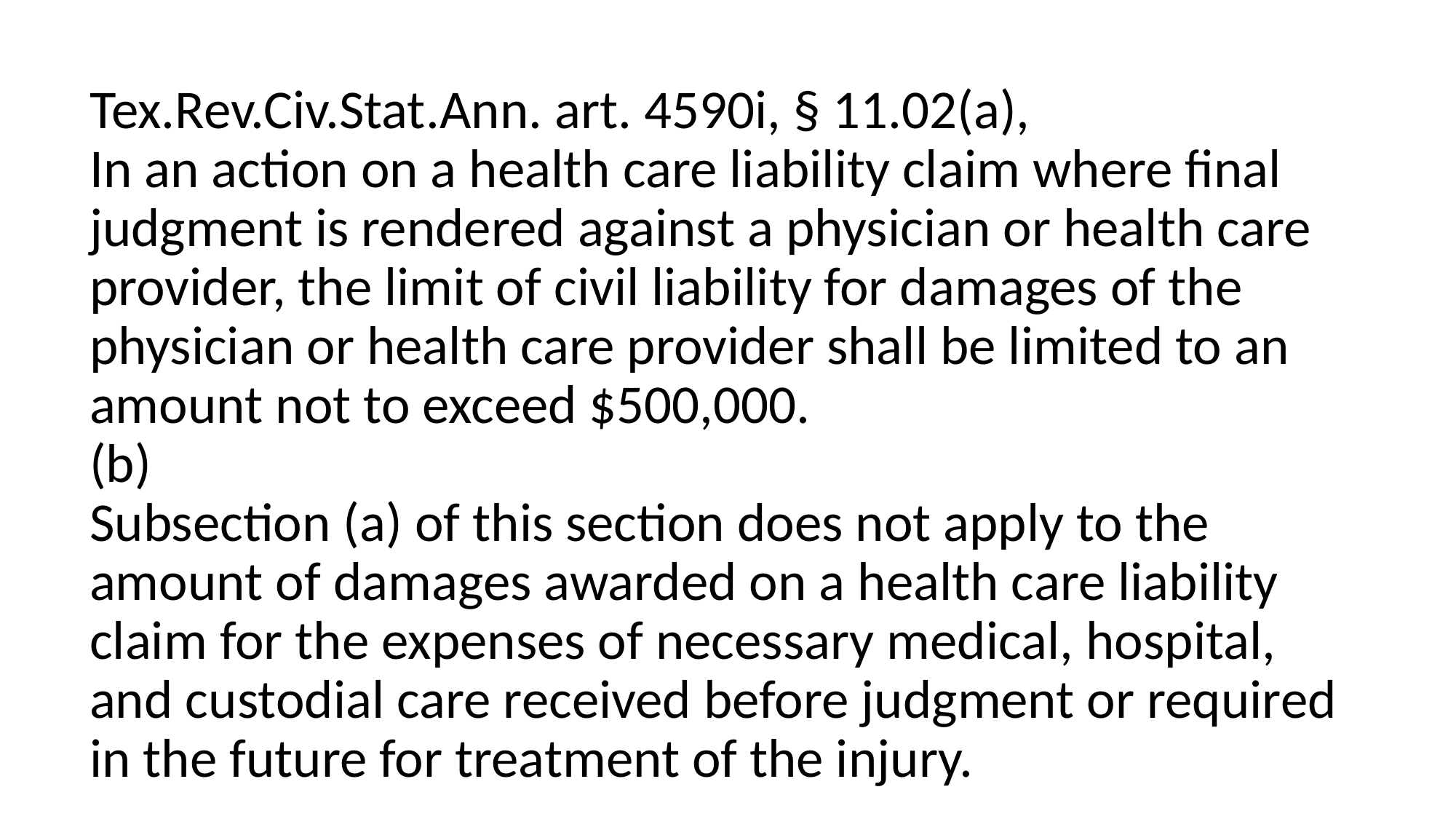

# Tex.Rev.Civ.Stat.Ann. art. 4590i, § 11.02(a), In an action on a health care liability claim where final judgment is rendered against a physician or health care provider, the limit of civil liability for damages of the physician or health care provider shall be limited to an amount not to exceed $500,000. (b) Subsection (a) of this section does not apply to the amount of damages awarded on a health care liability claim for the expenses of necessary medical, hospital, and custodial care received before judgment or required in the future for treatment of the injury.